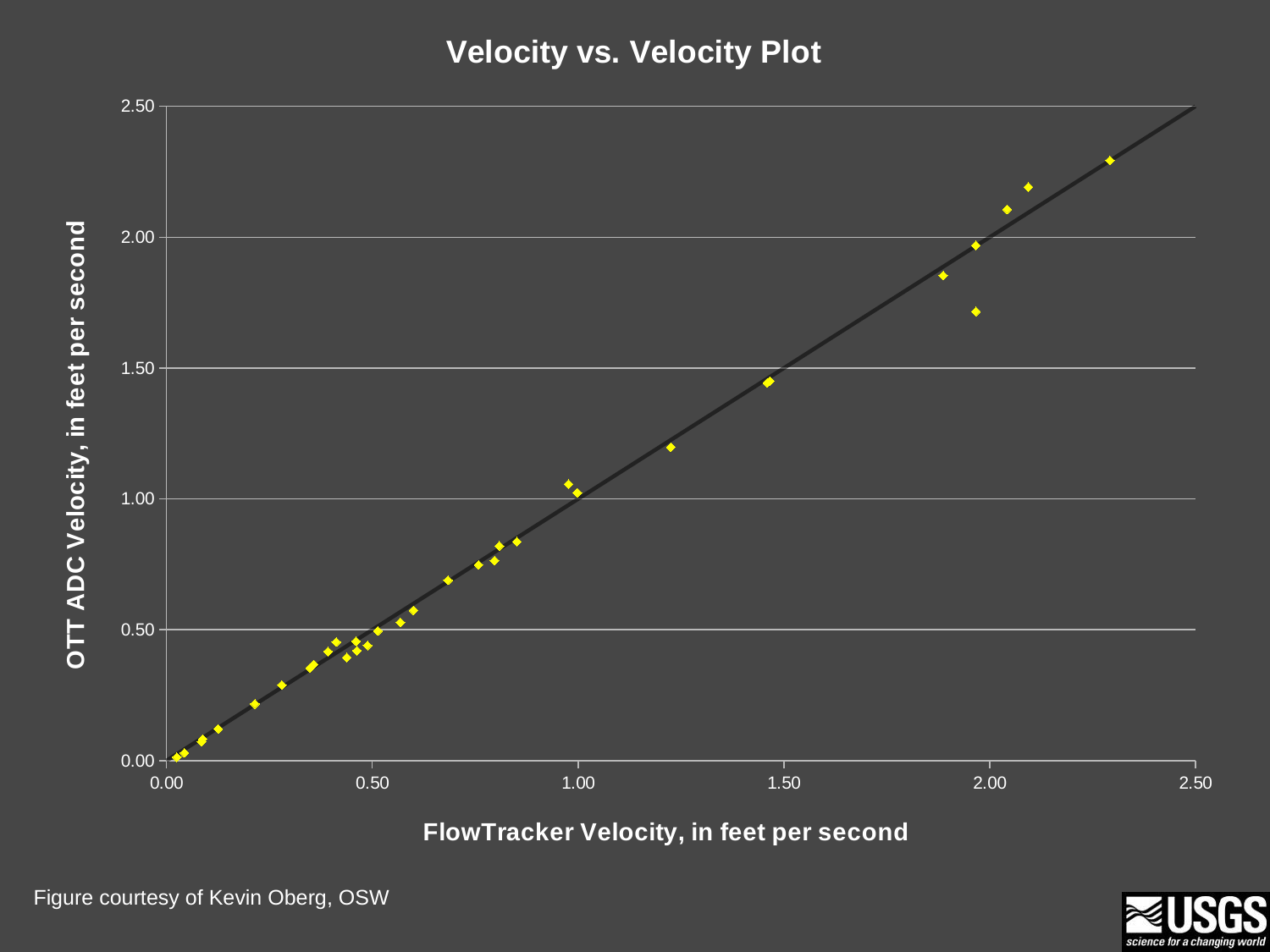

### Chart: Velocity vs. Velocity Plot

| Category |  |  |
|---|---|---|
Figure courtesy of Kevin Oberg, OSW